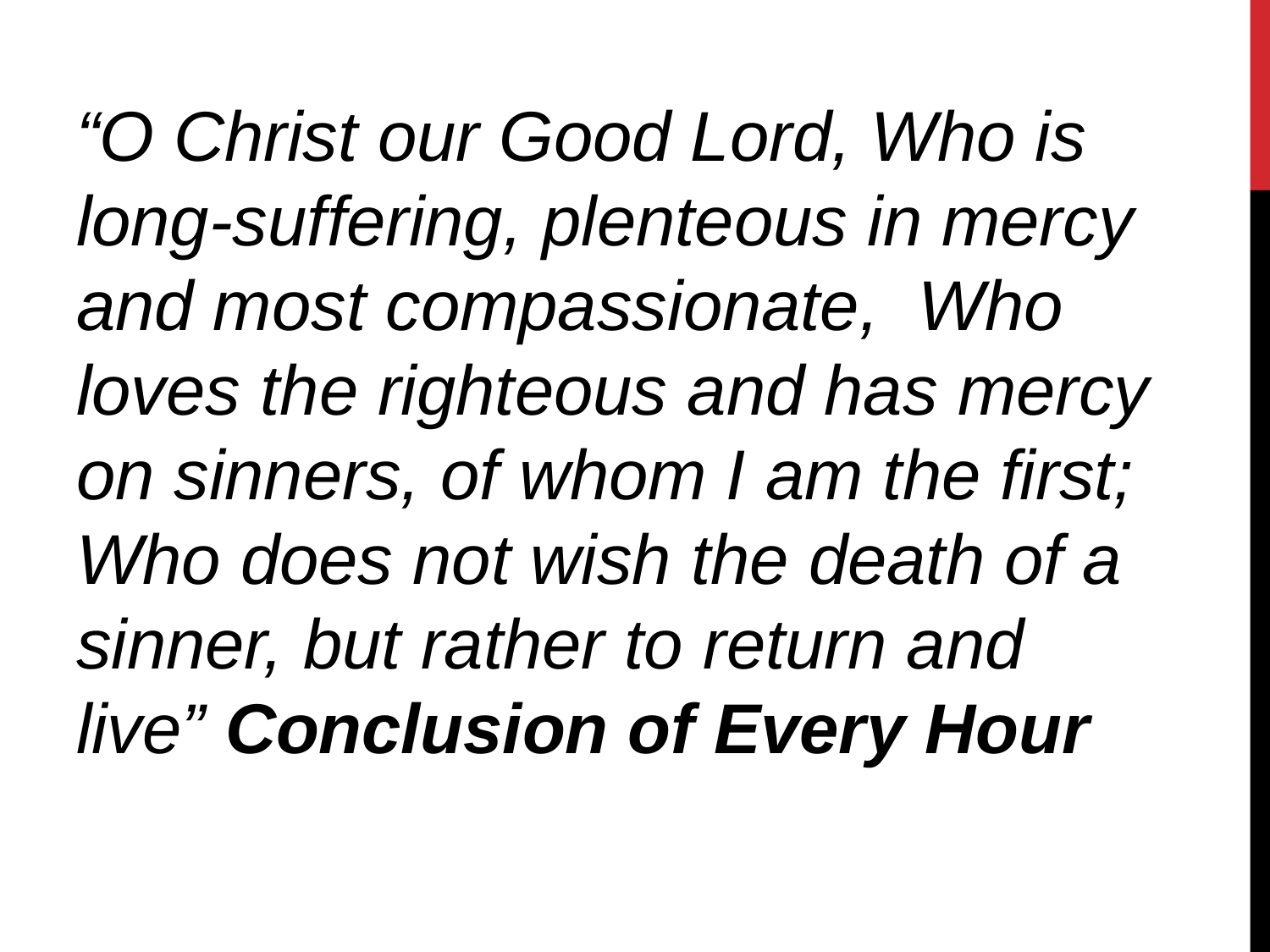

“O Christ our Good Lord, Who is long-suffering, plenteous in mercy and most compassionate,  Who loves the righteous and has mercy on sinners, of whom I am the first; Who does not wish the death of a sinner, but rather to return and live” Conclusion of Every Hour